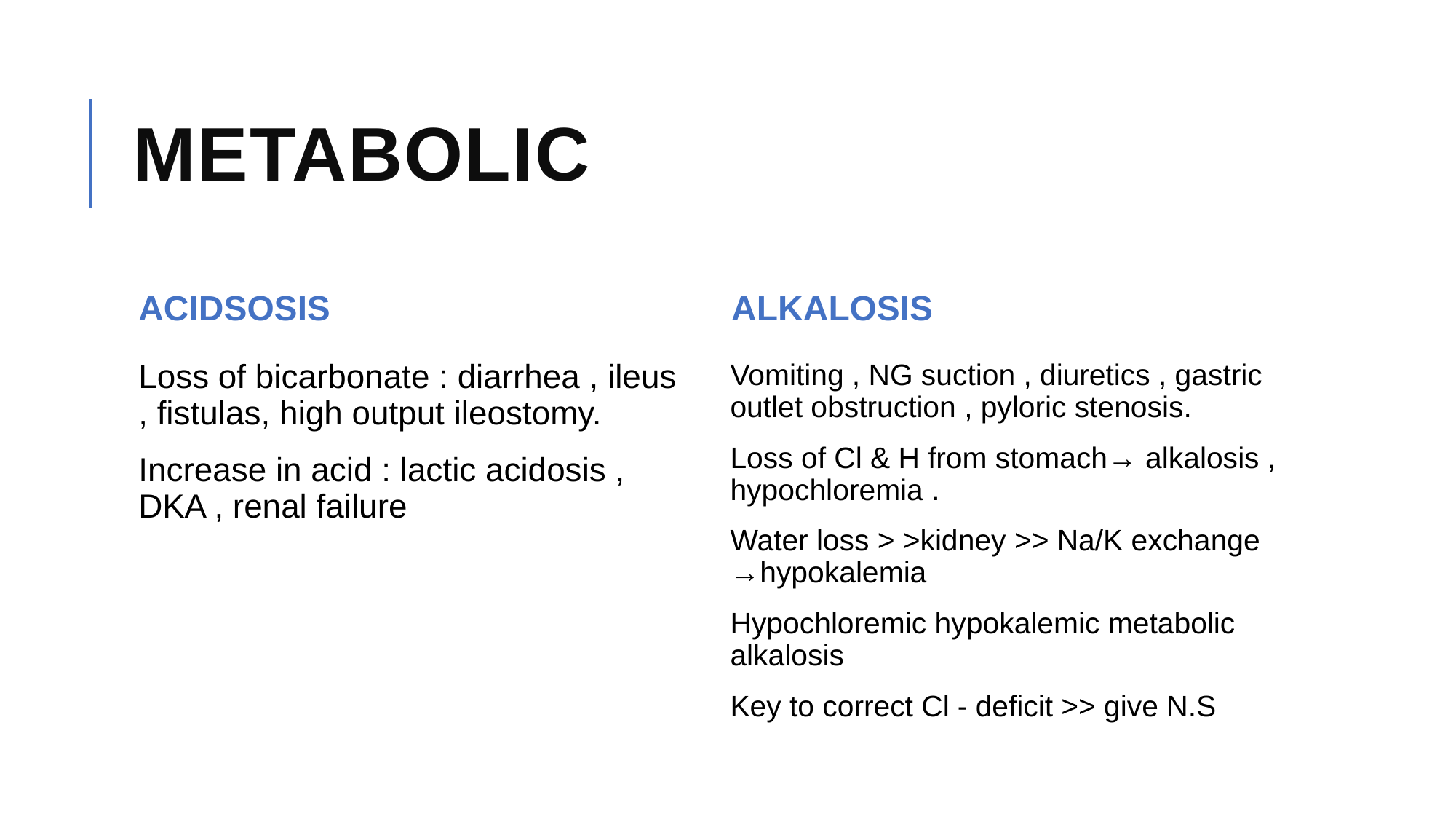

# Metabolic
ACIDSOSIS
ALKALOSIS
Loss of bicarbonate : diarrhea , ileus , fistulas, high output ileostomy.
Increase in acid : lactic acidosis , DKA , renal failure
Vomiting , NG suction , diuretics , gastric outlet obstruction , pyloric stenosis.
Loss of Cl & H from stomach→ alkalosis , hypochloremia .
Water loss > >kidney >> Na/K exchange →hypokalemia
Hypochloremic hypokalemic metabolic alkalosis
Key to correct Cl - deficit >> give N.S